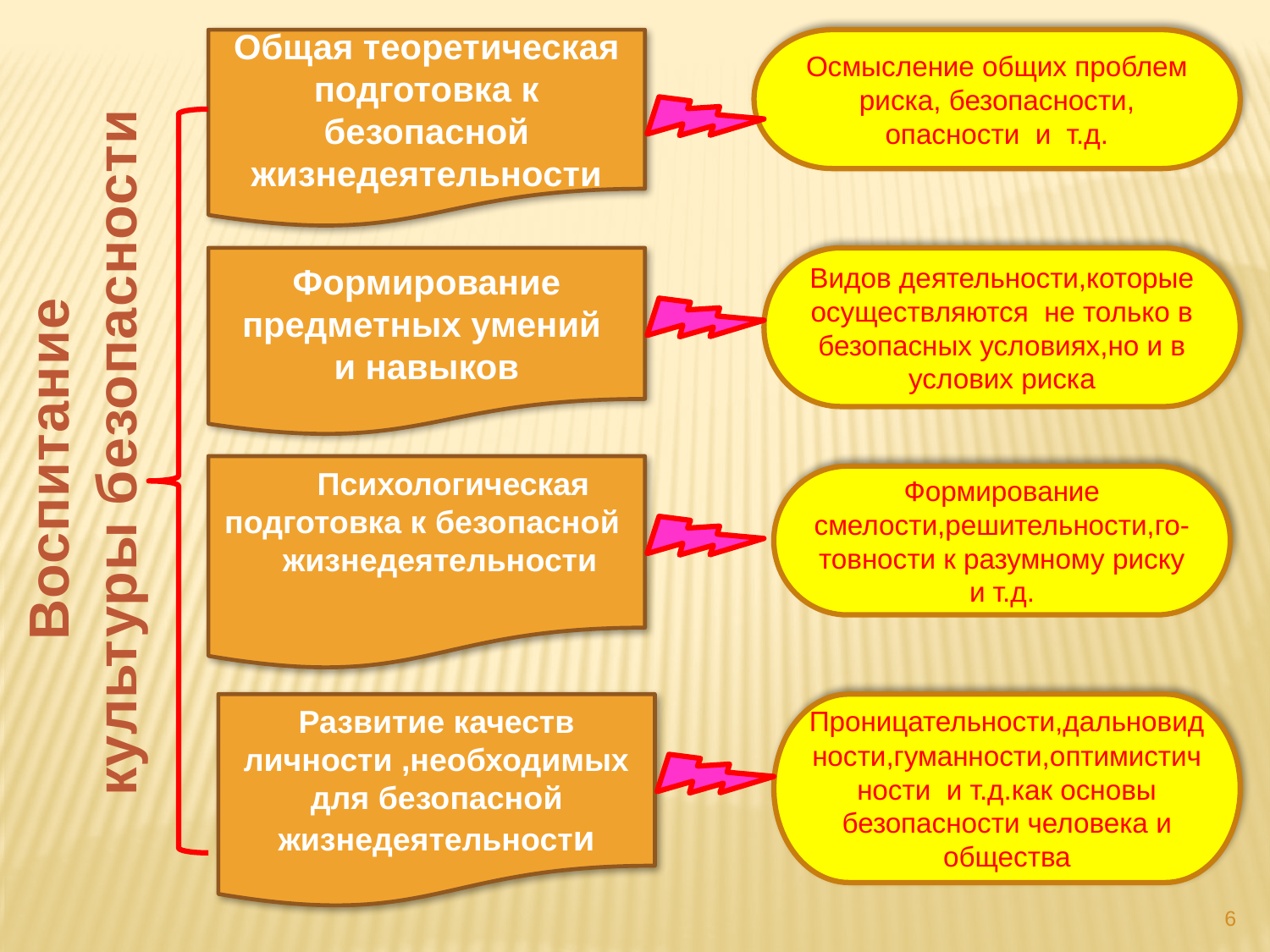

Общая теоретическая подготовка к безопасной жизнедеятельности
Осмысление общих проблем риска, безопасности,
опасности  и  т.д.
Воспитание
 культуры безопасности

Формирование предметных умений
и навыков
Видов деятельности,которые осуществляются  не только в безопасных условиях,но и в услових риска

      Психологическая подготовка к безопасной     жизнедеятельности

Формирование смелости,решительности,го-товности к разумному риску и т.д.

Развитие качеств личности ,необходимых для безопасной жизнедеятельности
Проницательности,дальновидности,гуманности,оптимистичности  и т.д.как основы
безопасности человека и общества

6